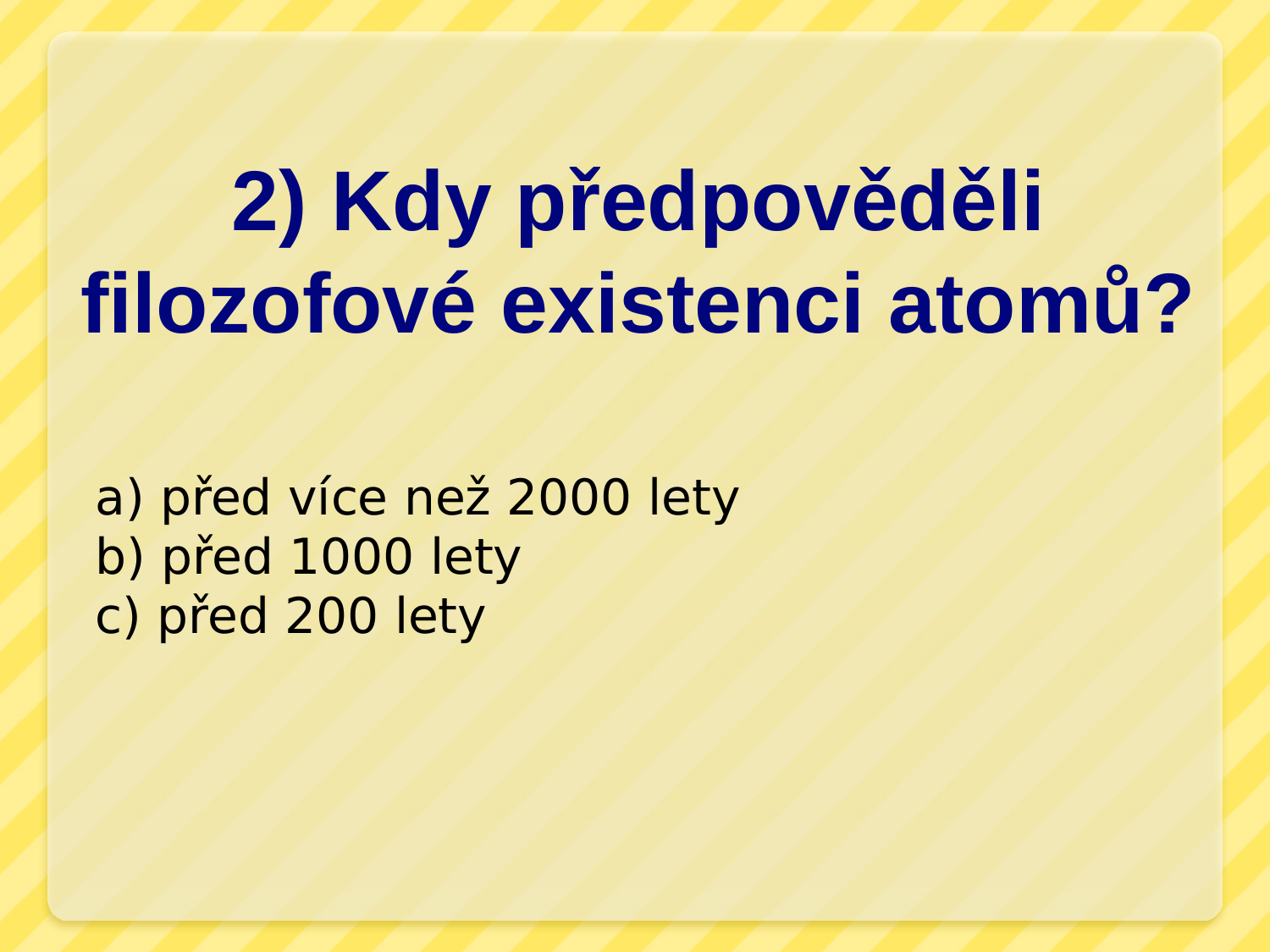

# 2) Kdy předpověděli filozofové existenci atomů?

a) před více než 2000 lety
b) před 1000 lety
c) před 200 lety